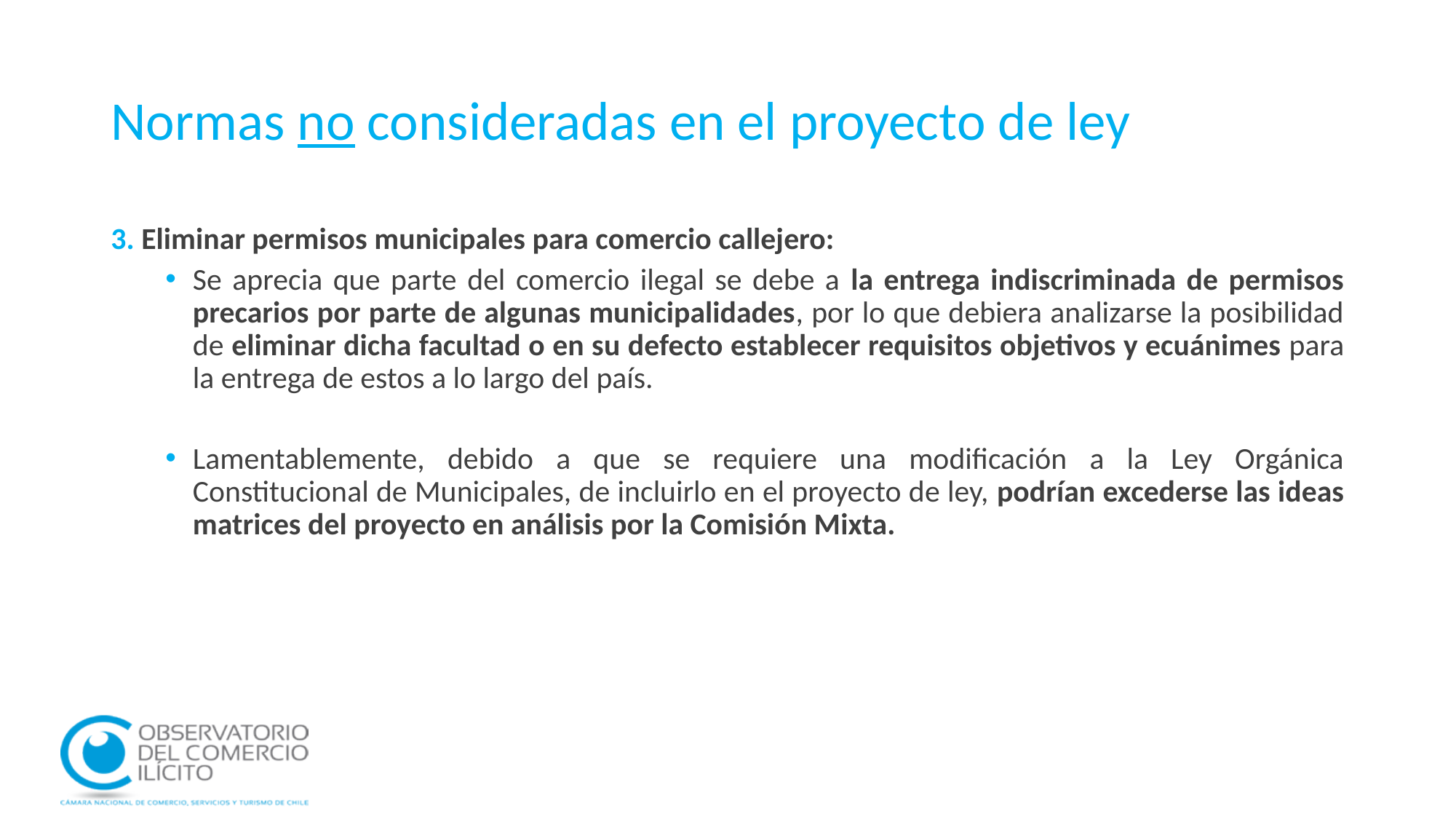

# Normas no consideradas en el proyecto de ley
3. Eliminar permisos municipales para comercio callejero:
Se aprecia que parte del comercio ilegal se debe a la entrega indiscriminada de permisos precarios por parte de algunas municipalidades, por lo que debiera analizarse la posibilidad de eliminar dicha facultad o en su defecto establecer requisitos objetivos y ecuánimes para la entrega de estos a lo largo del país.

Lamentablemente, debido a que se requiere una modificación a la Ley Orgánica Constitucional de Municipales, de incluirlo en el proyecto de ley, podrían excederse las ideas matrices del proyecto en análisis por la Comisión Mixta.